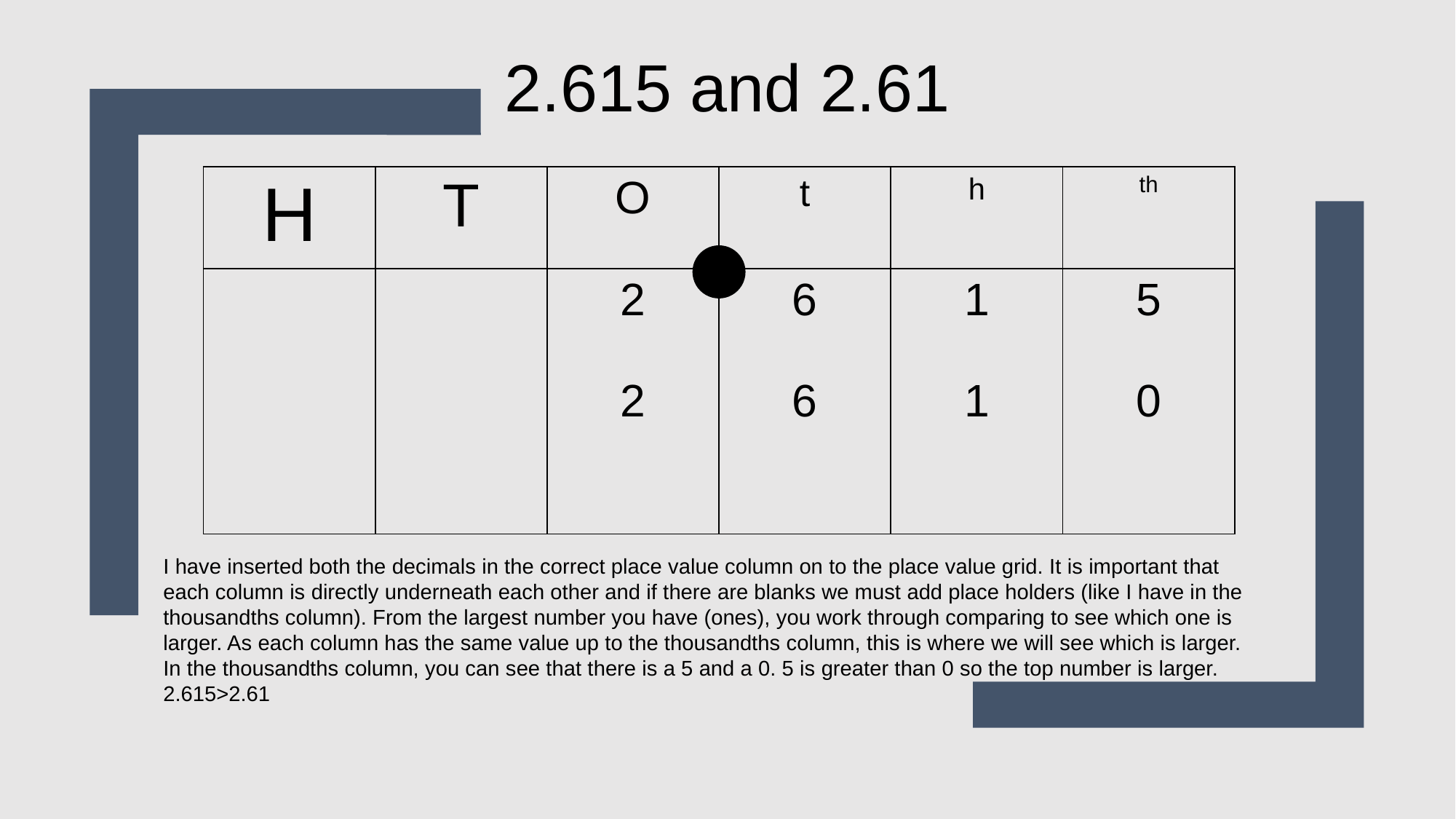

2.615 and 2.61
| H | T | O | t | h | th |
| --- | --- | --- | --- | --- | --- |
|  |  | 2 2 | 6 6 | 1 1 | 5 0 |

I have inserted both the decimals in the correct place value column on to the place value grid. It is important that each column is directly underneath each other and if there are blanks we must add place holders (like I have in the thousandths column). From the largest number you have (ones), you work through comparing to see which one is larger. As each column has the same value up to the thousandths column, this is where we will see which is larger. In the thousandths column, you can see that there is a 5 and a 0. 5 is greater than 0 so the top number is larger.
2.615>2.61